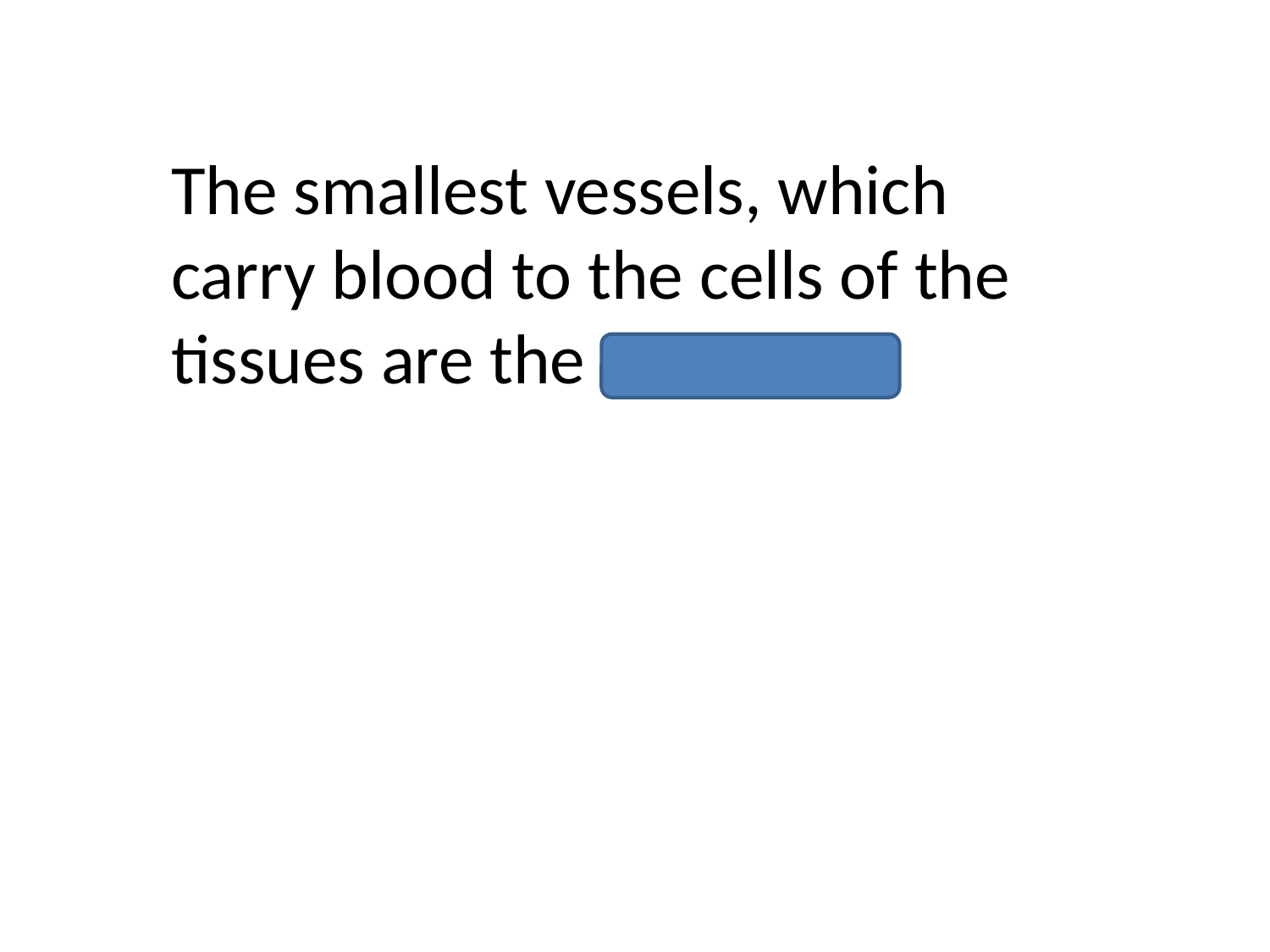

The smallest vessels, which carry blood to the cells of the tissues are the capillaries.